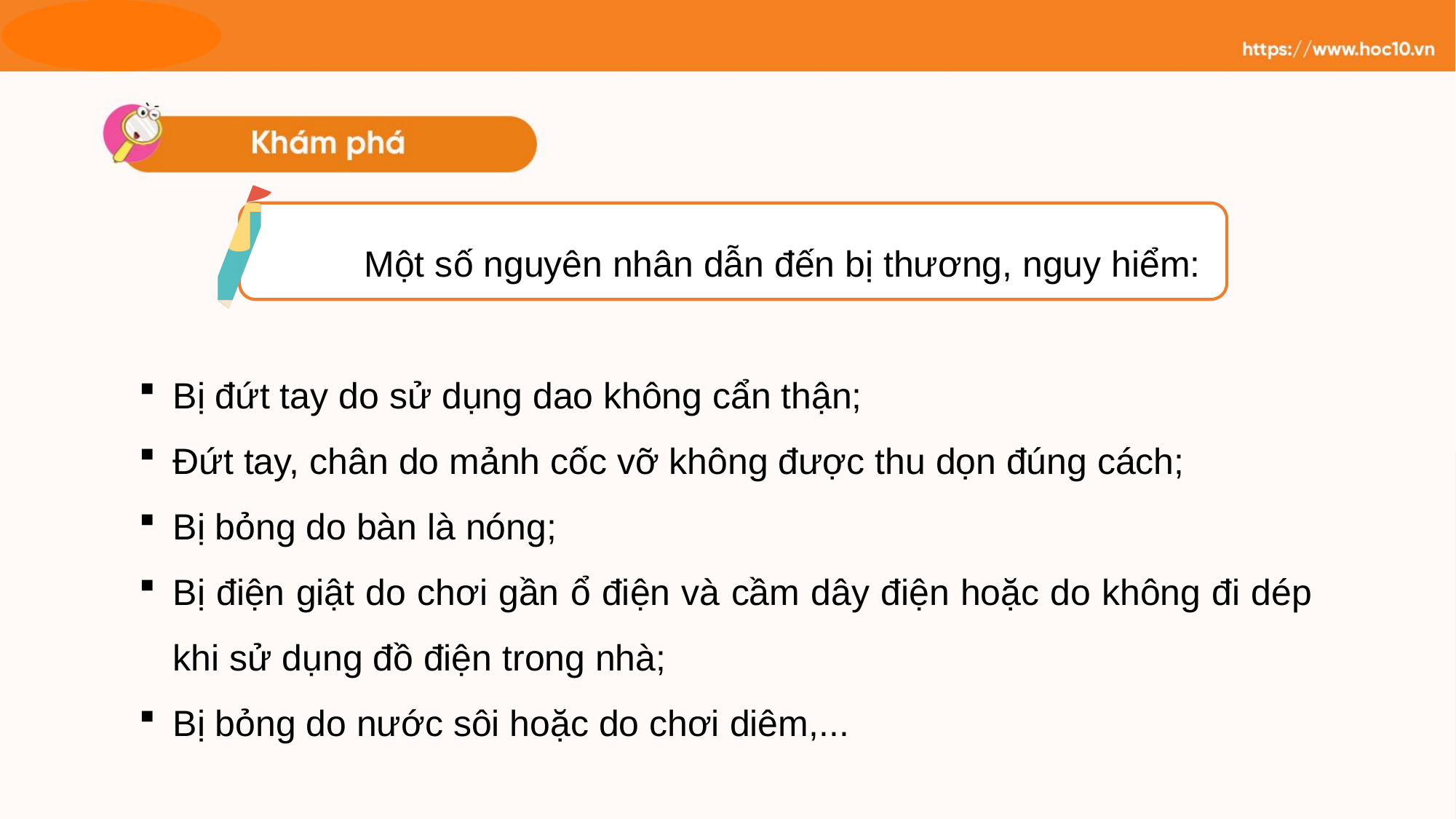

Một số nguyên nhân dẫn đến bị thương, nguy hiểm:

Bị đứt tay do sử dụng dao không cẩn thận;
Đứt tay, chân do mảnh cốc vỡ không được thu dọn đúng cách;
Bị bỏng do bàn là nóng;
Bị điện giật do chơi gần ổ điện và cầm dây điện hoặc do không đi dép khi sử dụng đồ điện trong nhà;
Bị bỏng do nước sôi hoặc do chơi diêm,...